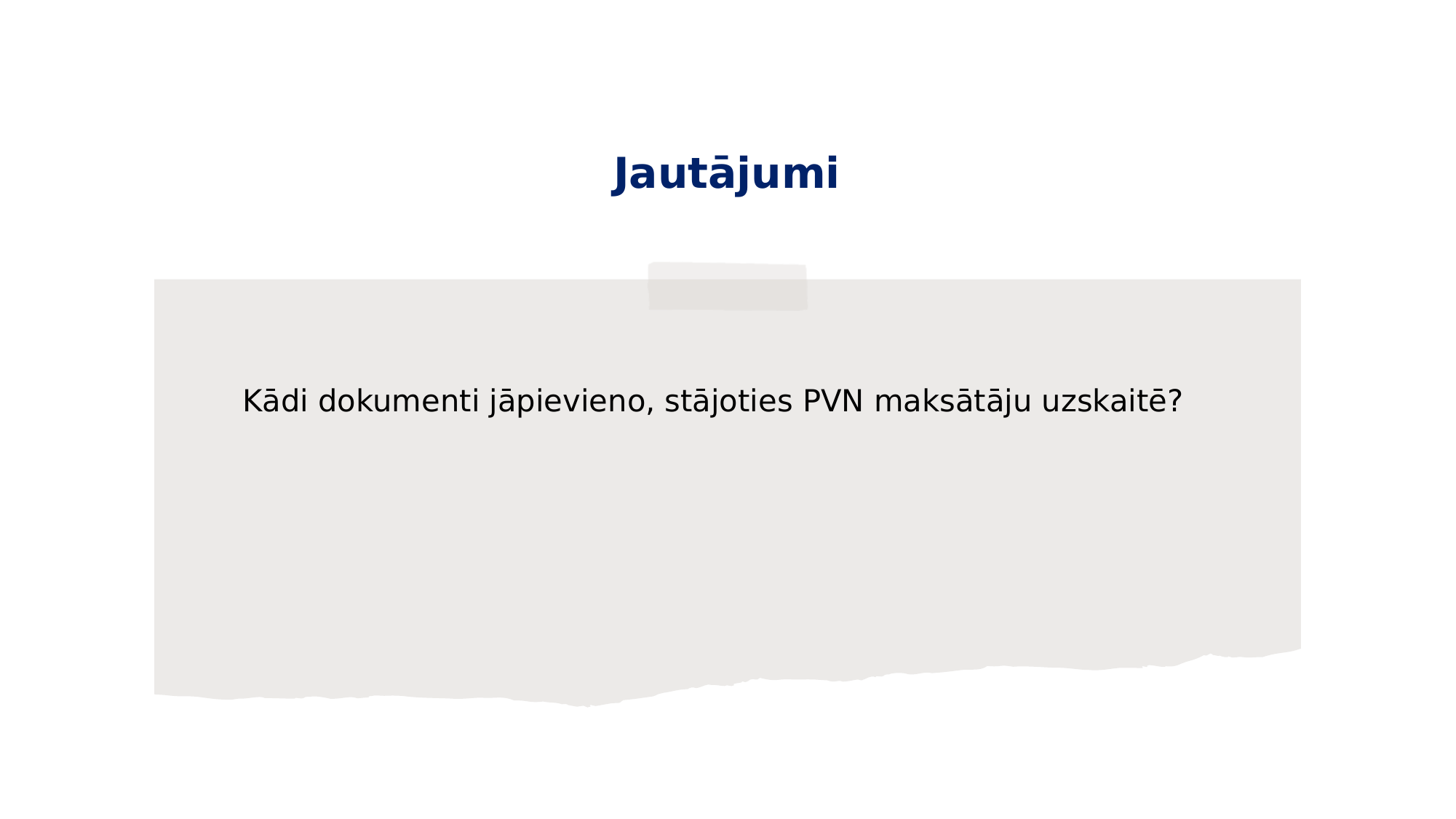

# Jautājumi

Kādi dokumenti jāpievieno, stājoties PVN maksātāju uzskaitē?